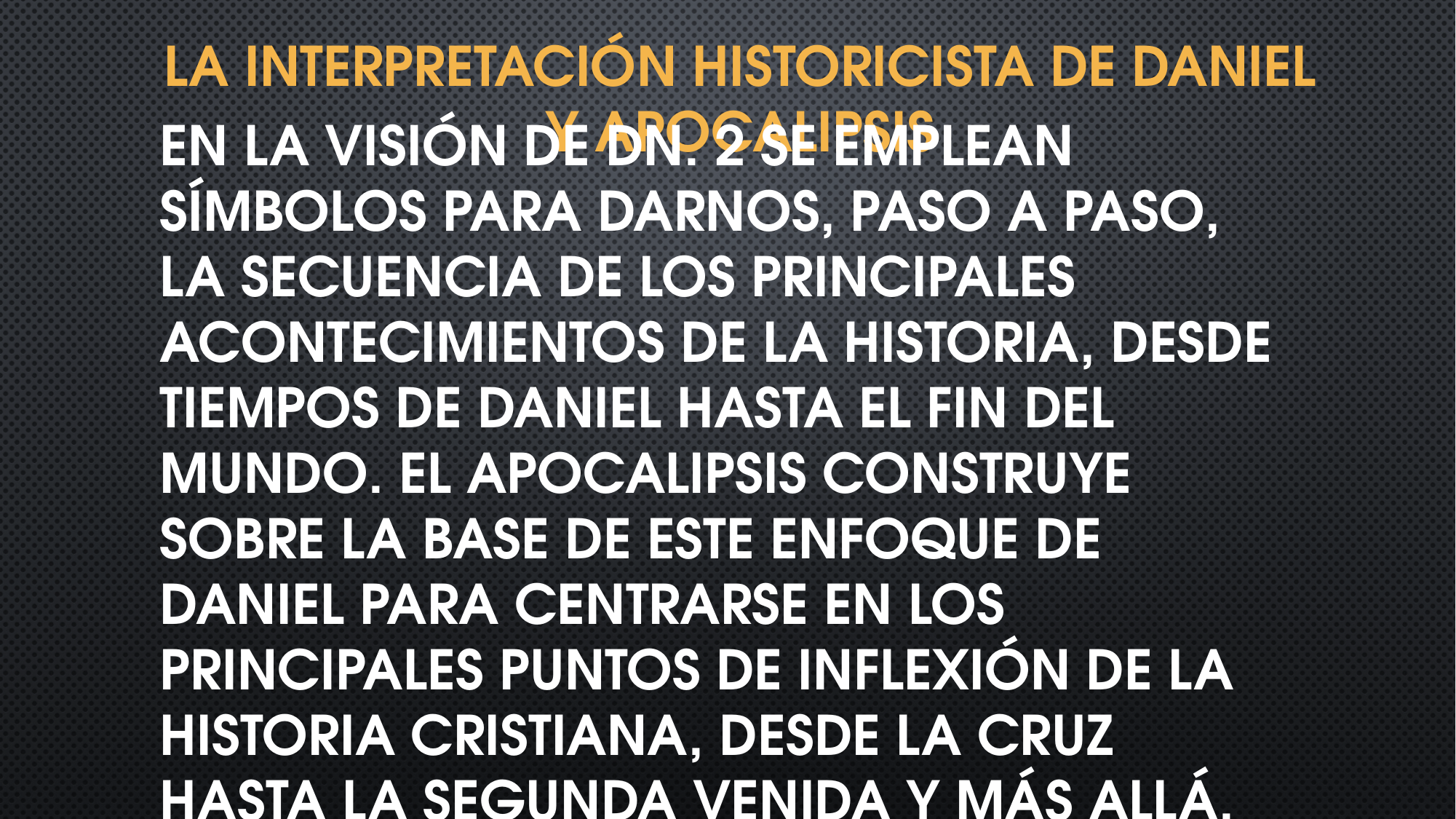

# La interpretación historicista de Daniel y apocalipsis
En la visión de Dn. 2 se emplean símbolos para darnos, paso a paso, la secuencia de los principales acontecimientos de la historia, desde tiempos de Daniel hasta el fin del mundo. El apocalipsis construye sobre la base de este enfoque de Daniel para centrarse en los  principales puntos de inflexión de la historia cristiana, desde la cruz hasta la Segunda Venida y más allá.